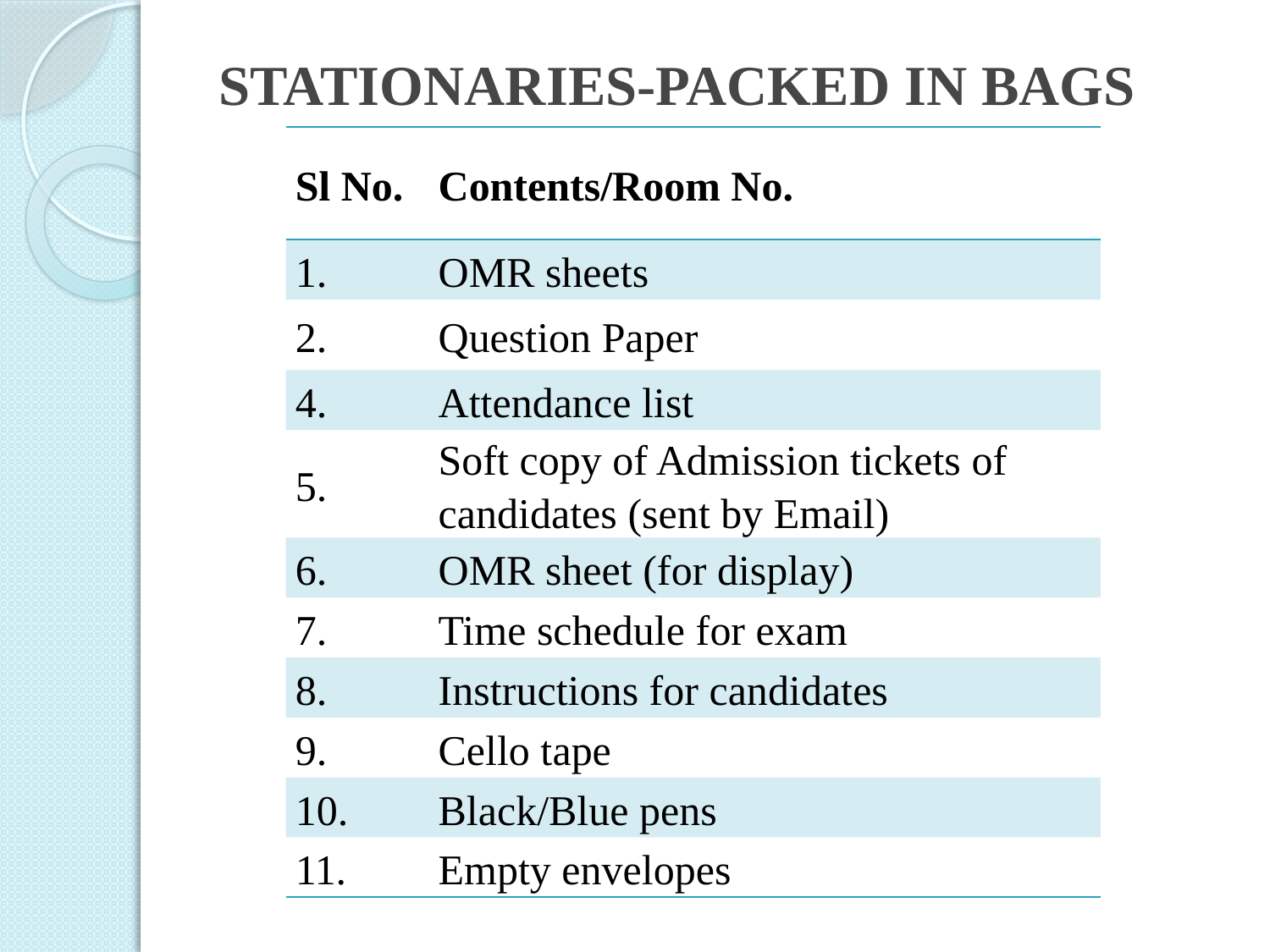

# STATIONARIES-PACKED IN BAGS
| Sl No. | Contents/Room No. |
| --- | --- |
| 1. | OMR sheets |
| 2. | Question Paper |
| 4. | Attendance list |
| 5. | Soft copy of Admission tickets of candidates (sent by Email) |
| 6. | OMR sheet (for display) |
| 7. | Time schedule for exam |
| 8. | Instructions for candidates |
| 9. | Cello tape |
| 10. | Black/Blue pens |
| 11. | Empty envelopes |